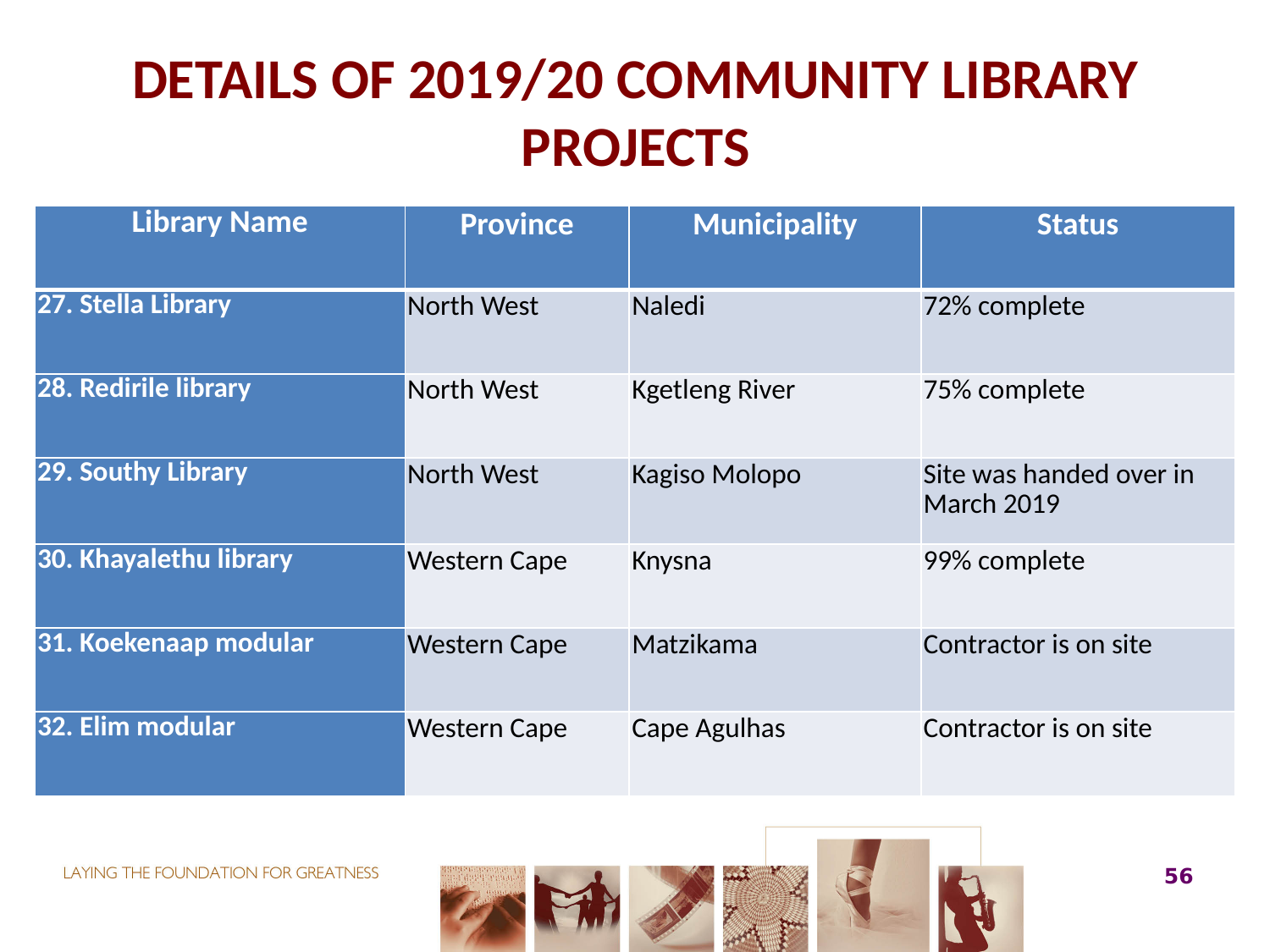

# DETAILS OF 2019/20 COMMUNITY LIBRARY PROJECTS
| Library Name | Province | Municipality | Status |
| --- | --- | --- | --- |
| 27. Stella Library | North West | Naledi | 72% complete |
| 28. Redirile library | North West | Kgetleng River | 75% complete |
| 29. Southy Library | North West | Kagiso Molopo | Site was handed over in March 2019 |
| 30. Khayalethu library | Western Cape | Knysna | 99% complete |
| 31. Koekenaap modular | Western Cape | Matzikama | Contractor is on site |
| 32. Elim modular | Western Cape | Cape Agulhas | Contractor is on site |
56